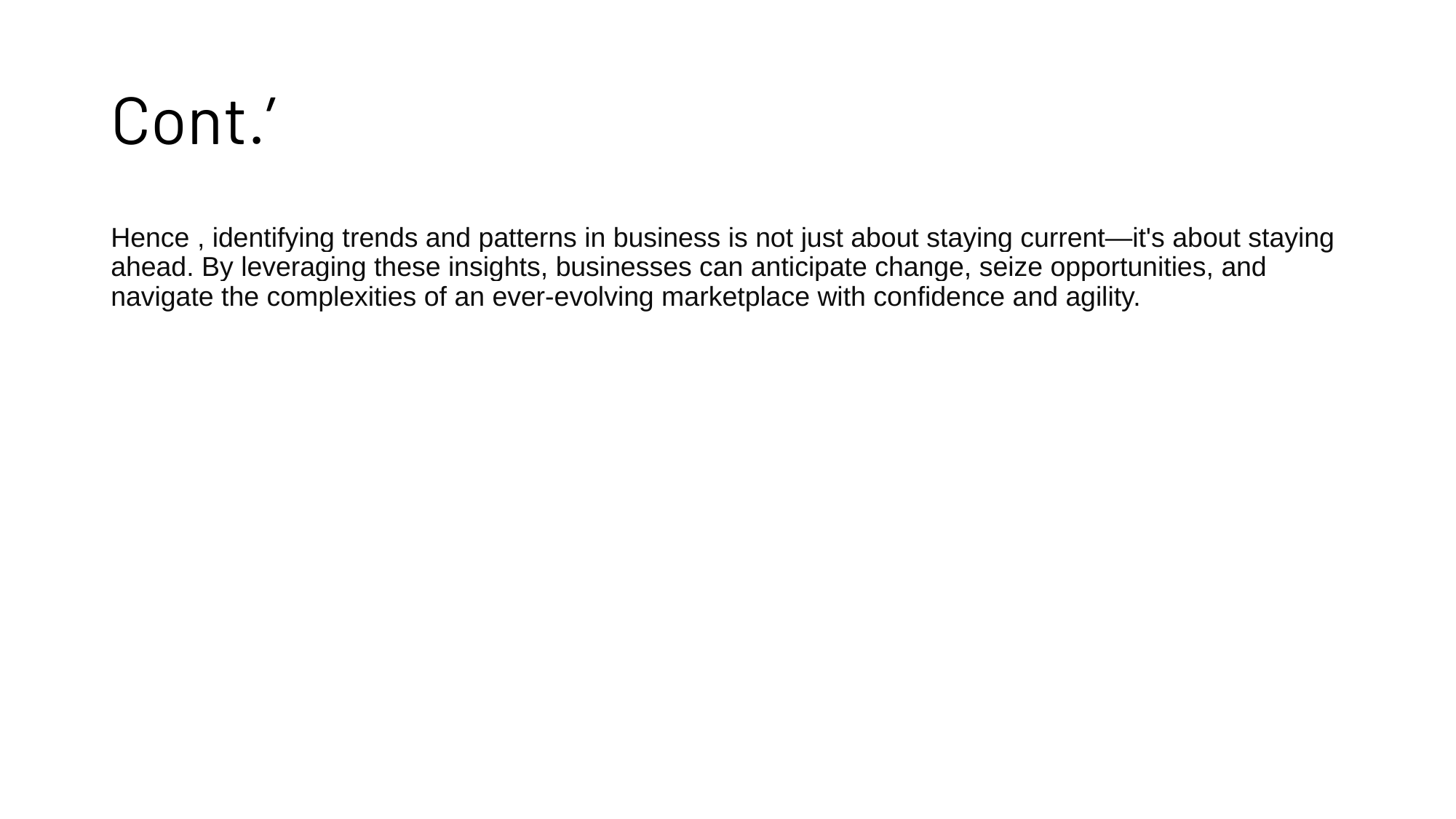

# Cont.’
Hence , identifying trends and patterns in business is not just about staying current—it's about staying ahead. By leveraging these insights, businesses can anticipate change, seize opportunities, and navigate the complexities of an ever-evolving marketplace with confidence and agility.